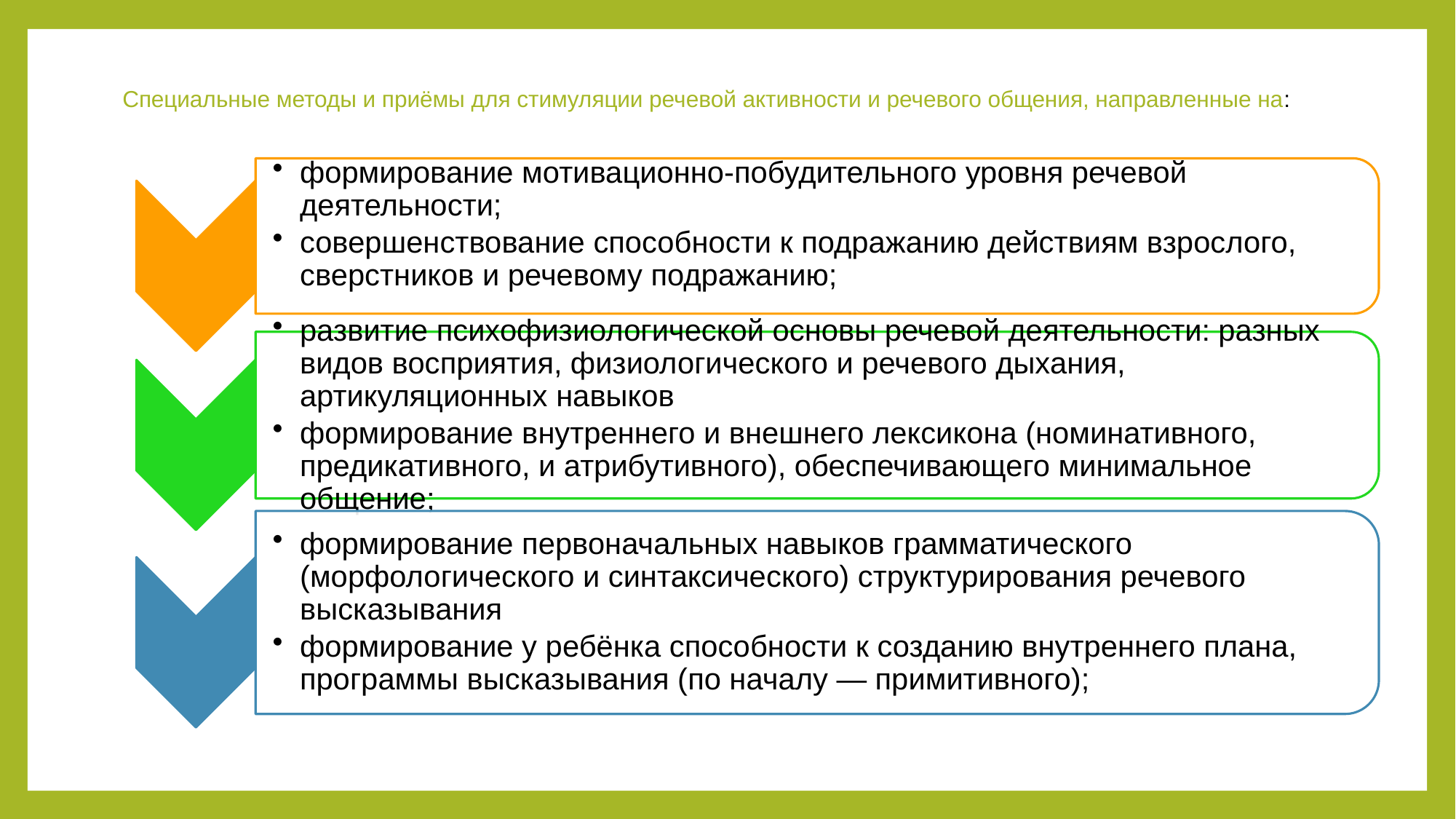

# Специальные методы и приёмы для стимуляции речевой активности и речевого общения, направленные на:

формирование мотивационно-побудительного уровня речевой деятельности;
совершенствование способности к подражанию действиям взрослого, сверстников и речевому подражанию;

развитие психофизиологической основы речевой деятельности: разных видов восприятия, физиологического и речевого дыхания, артикуляционных навыков
формирование внутреннего и внешнего лексикона (номинативного, предикативного, и атрибутивного), обеспечивающего минимальное общение;

формирование первоначальных навыков грамматического (морфологического и синтаксического) структурирования речевого высказывания
формирование у ребёнка способности к созданию внутреннего плана, программы высказывания (по началу — примитивного);